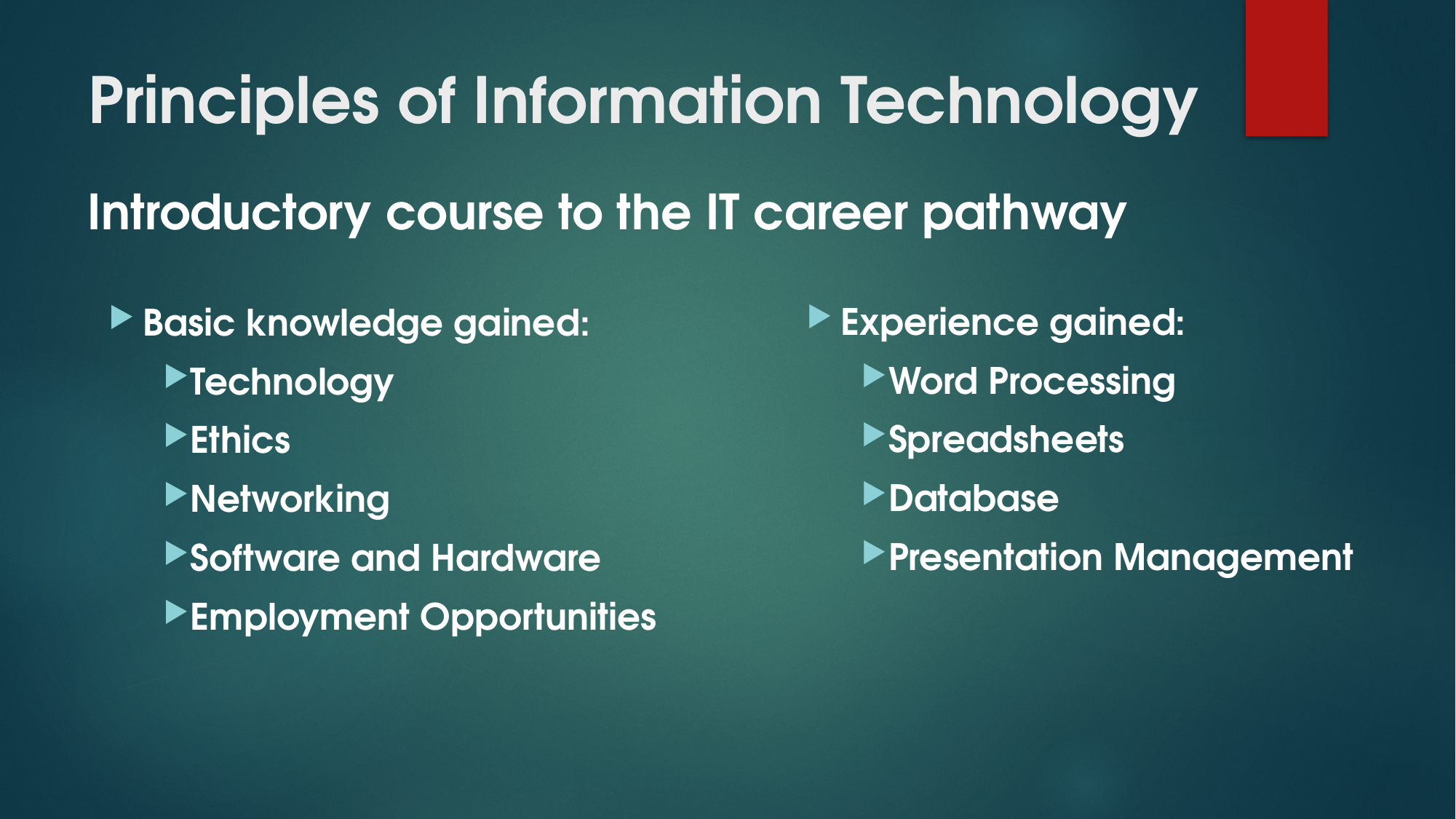

# Principles of Information Technology
Introductory course to the IT career pathway
Experience gained:
Word Processing
Spreadsheets
Database
Presentation Management

Basic knowledge gained:
Technology
Ethics
Networking
Software and Hardware
Employment Opportunities